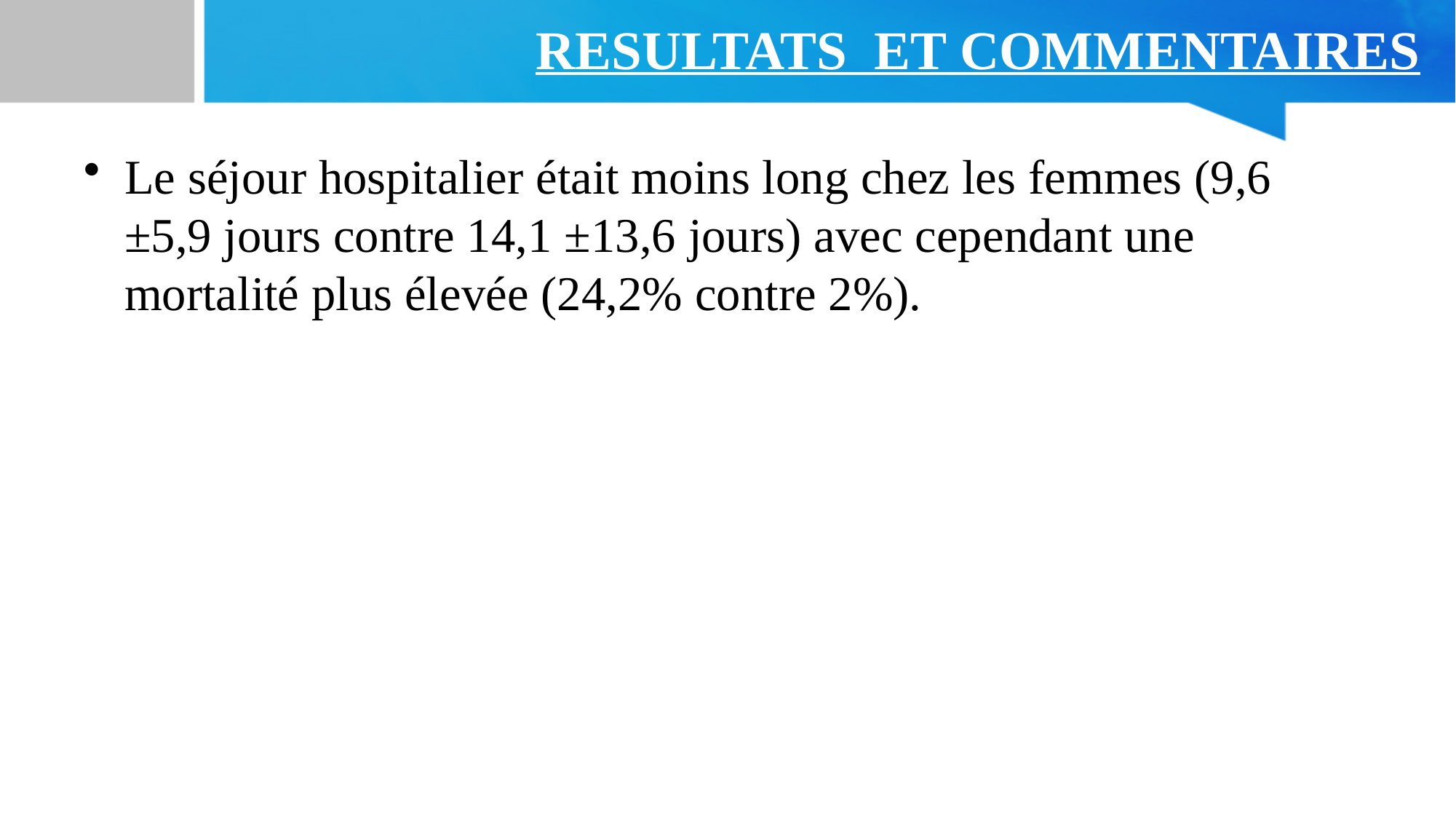

# RESULTATS  ET COMMENTAIRES
Le séjour hospitalier était moins long chez les femmes (9,6 ±5,9 jours contre 14,1 ±13,6 jours) avec cependant une mortalité plus élevée (24,2% contre 2%).
9